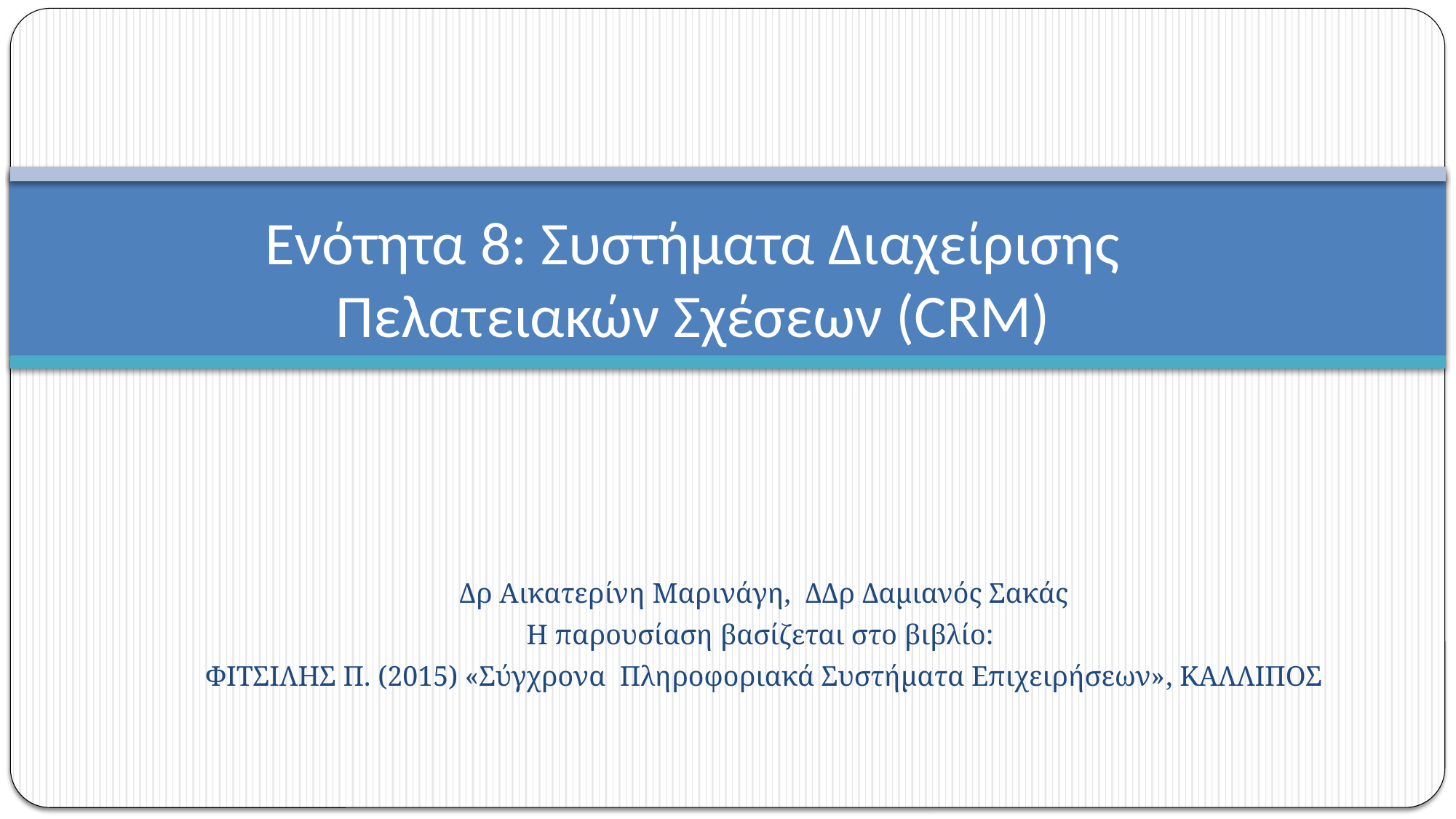

# Ενότητα 8: Συστήματα Διαχείρισης Πελατειακών Σχέσεων (CRM)
Δρ Αικατερίνη Μαρινάγη,  ΔΔρ Δαμιανός Σακάς
Η παρουσίαση βασίζεται στο βιβλίο:
ΦΙΤΣΙΛΗΣ Π. (2015) «Σύγχρονα  Πληροφοριακά Συστήματα Επιχειρήσεων», ΚΑΛΛΙΠΟΣ